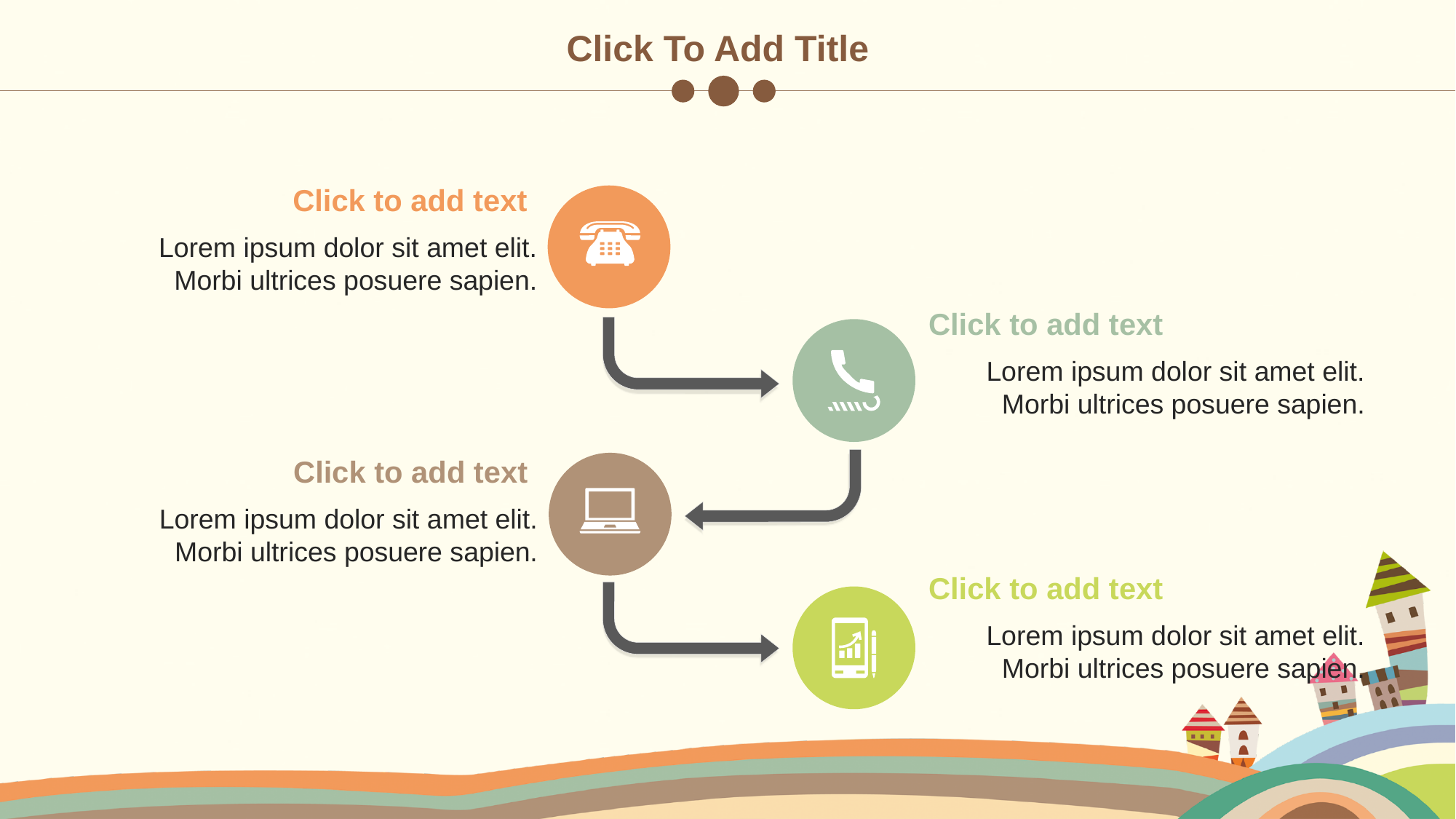

Click To Add Title
Click to add text

Lorem ipsum dolor sit amet elit. Morbi ultrices posuere sapien.
Click to add text

Lorem ipsum dolor sit amet elit. Morbi ultrices posuere sapien.

Click to add text

Lorem ipsum dolor sit amet elit. Morbi ultrices posuere sapien.

Click to add text

Lorem ipsum dolor sit amet elit. Morbi ultrices posuere sapien.